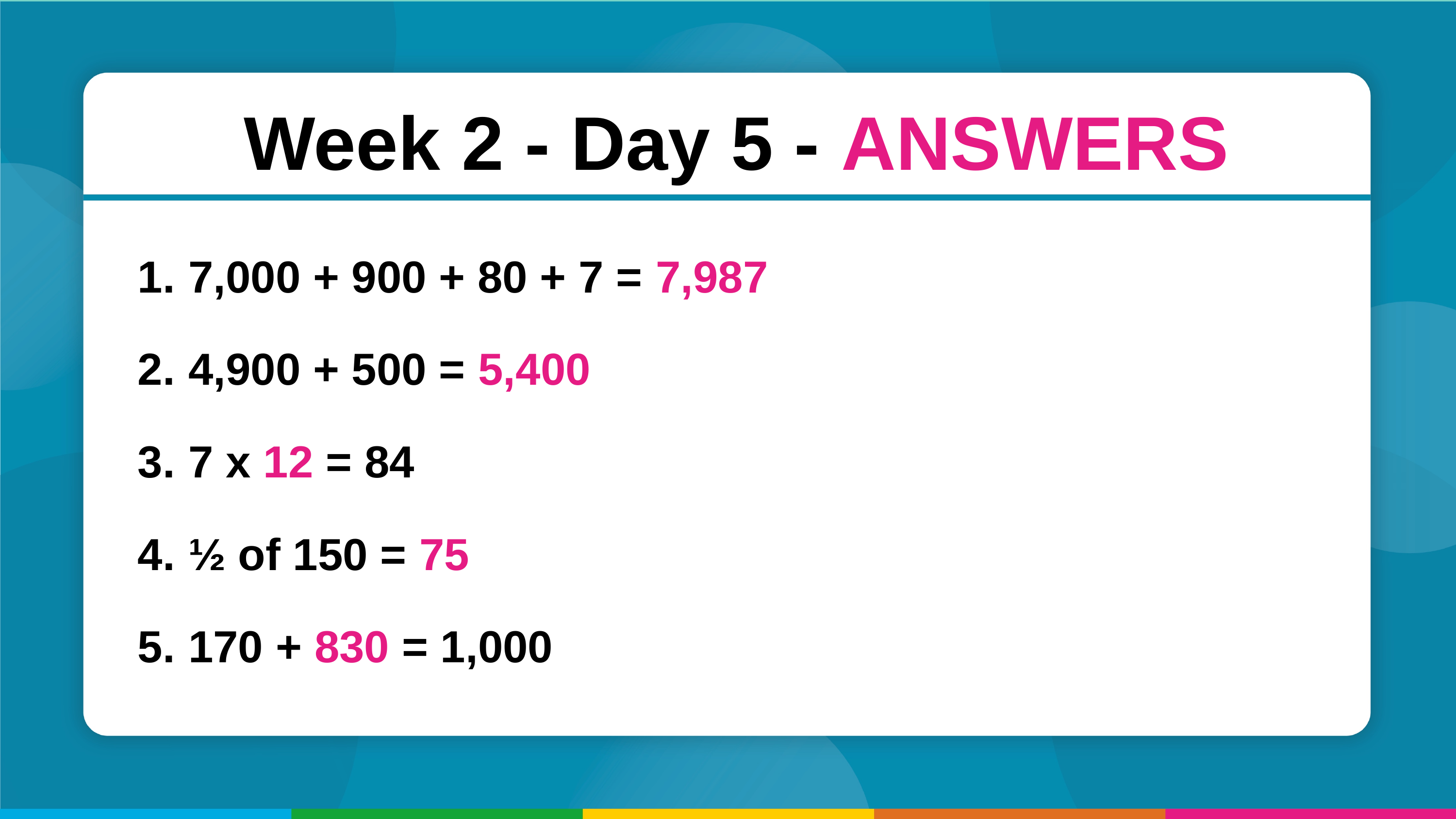

Week 2 - Day 5 - ANSWERS
 7,000 + 900 + 80 + 7 = 7,987
 4,900 + 500 = 5,400
 7 x 12 = 84
 ½ of 150 = 75
 170 + 830 = 1,000